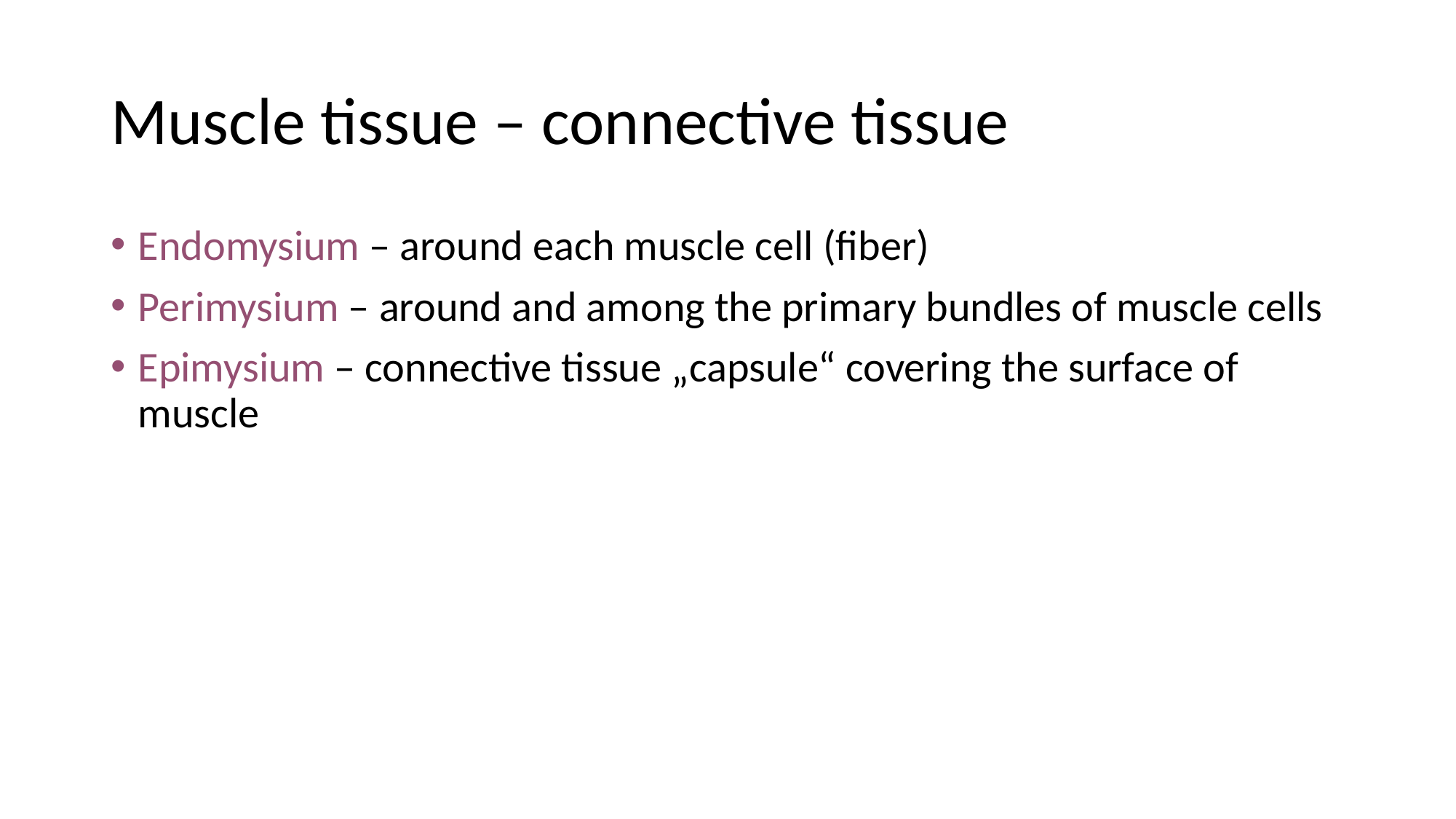

# Muscle tissue – connective tissue
Endomysium – around each muscle cell (fiber)
Perimysium – around and among the primary bundles of muscle cells
Epimysium – connective tissue „capsule“ covering the surface of muscle